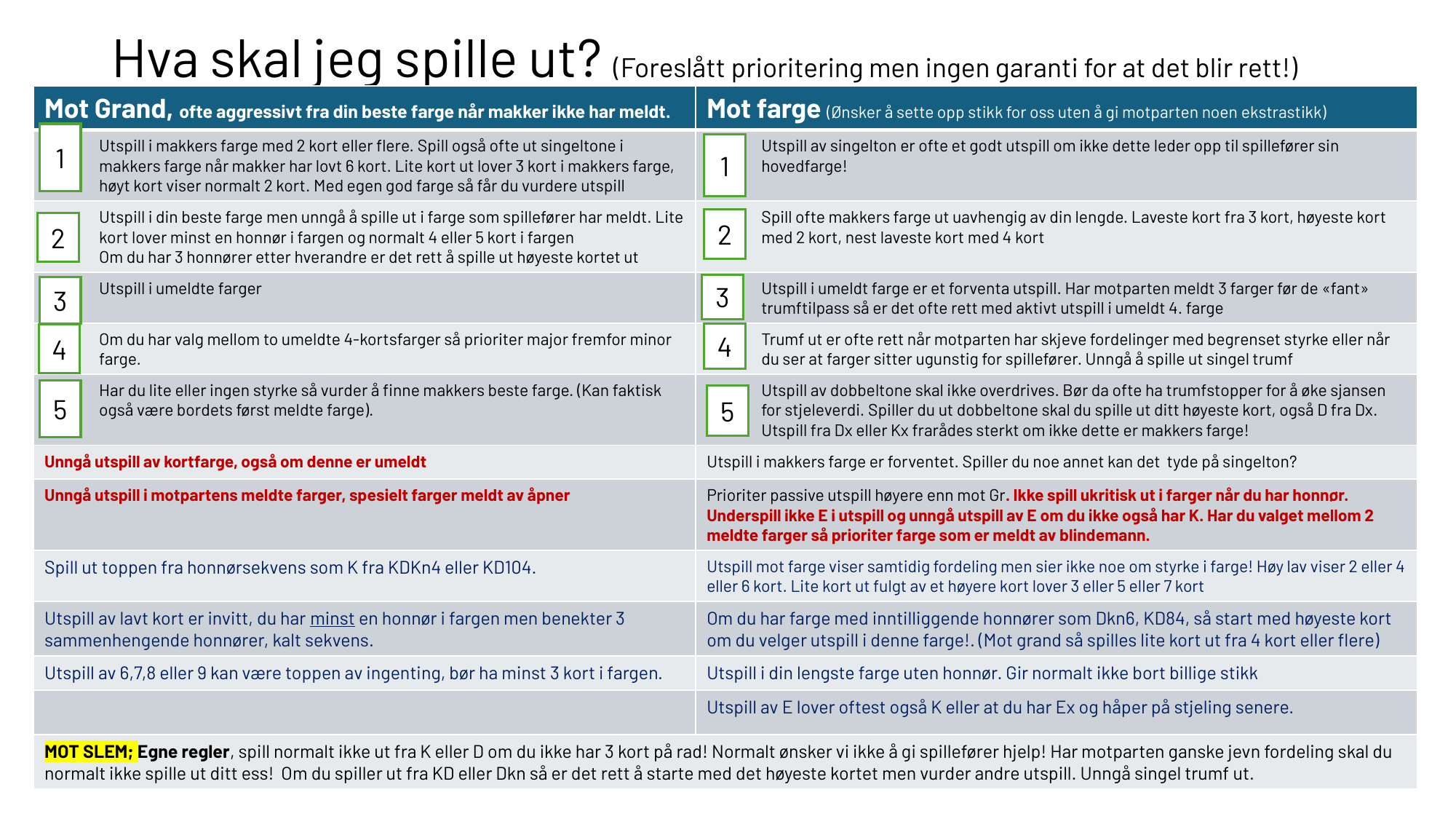

# Hva skal jeg spille ut? (Foreslått prioritering men ingen garanti for at det blir rett!)
| Mot Grand, ofte aggressivt fra din beste farge når makker ikke har meldt. | Mot farge (Ønsker å sette opp stikk for oss uten å gi motparten noen ekstrastikk) |
| --- | --- |
| Utspill i makkers farge med 2 kort eller flere. Spill også ofte ut singeltone i makkers farge når makker har lovt 6 kort. Lite kort ut lover 3 kort i makkers farge, høyt kort viser normalt 2 kort. Med egen god farge så får du vurdere utspill | Utspill av singelton er ofte et godt utspill om ikke dette leder opp til spillefører sin hovedfarge! |
| Utspill i din beste farge men unngå å spille ut i farge som spillefører har meldt. Lite kort lover minst en honnør i fargen og normalt 4 eller 5 kort i fargen Om du har 3 honnører etter hverandre er det rett å spille ut høyeste kortet ut | Spill ofte makkers farge ut uavhengig av din lengde. Laveste kort fra 3 kort, høyeste kort med 2 kort, nest laveste kort med 4 kort |
| Utspill i umeldte farger | Utspill i umeldt farge er et forventa utspill. Har motparten meldt 3 farger før de «fant» trumftilpass så er det ofte rett med aktivt utspill i umeldt 4. farge |
| Om du har valg mellom to umeldte 4-kortsfarger så prioriter major fremfor minor farge. | Trumf ut er ofte rett når motparten har skjeve fordelinger med begrenset styrke eller når du ser at farger sitter ugunstig for spillefører. Unngå å spille ut singel trumf |
| Har du lite eller ingen styrke så vurder å finne makkers beste farge. (Kan faktisk også være bordets først meldte farge). | Utspill av dobbeltone skal ikke overdrives. Bør da ofte ha trumfstopper for å øke sjansen for stjeleverdi. Spiller du ut dobbeltone skal du spille ut ditt høyeste kort, også D fra Dx. Utspill fra Dx eller Kx frarådes sterkt om ikke dette er makkers farge! |
| Unngå utspill av kortfarge, også om denne er umeldt | Utspill i makkers farge er forventet. Spiller du noe annet kan det tyde på singelton? |
| Unngå utspill i motpartens meldte farger, spesielt farger meldt av åpner | Prioriter passive utspill høyere enn mot Gr. Ikke spill ukritisk ut i farger når du har honnør. Underspill ikke E i utspill og unngå utspill av E om du ikke også har K. Har du valget mellom 2 meldte farger så prioriter farge som er meldt av blindemann. |
| Spill ut toppen fra honnørsekvens som K fra KDKn4 eller KD104. | Utspill mot farge viser samtidig fordeling men sier ikke noe om styrke i farge! Høy lav viser 2 eller 4 eller 6 kort. Lite kort ut fulgt av et høyere kort lover 3 eller 5 eller 7 kort |
| Utspill av lavt kort er invitt, du har minst en honnør i fargen men benekter 3 sammenhengende honnører, kalt sekvens. | Om du har farge med inntilliggende honnører som Dkn6, KD84, så start med høyeste kort om du velger utspill i denne farge!. (Mot grand så spilles lite kort ut fra 4 kort eller flere) |
| Utspill av 6,7,8 eller 9 kan være toppen av ingenting, bør ha minst 3 kort i fargen. | Utspill i din lengste farge uten honnør. Gir normalt ikke bort billige stikk |
|  | Utspill av E lover oftest også K eller at du har Ex og håper på stjeling senere. |
| MOT SLEM; Egne regler, spill normalt ikke ut fra K eller D om du ikke har 3 kort på rad! Normalt ønsker vi ikke å gi spillefører hjelp! Har motparten ganske jevn fordeling skal du normalt ikke spille ut ditt ess! Om du spiller ut fra KD eller Dkn så er det rett å starte med det høyeste kortet men vurder andre utspill. Unngå singel trumf ut. |  |
1
1
2
2
3
3
4
4
5
5
10